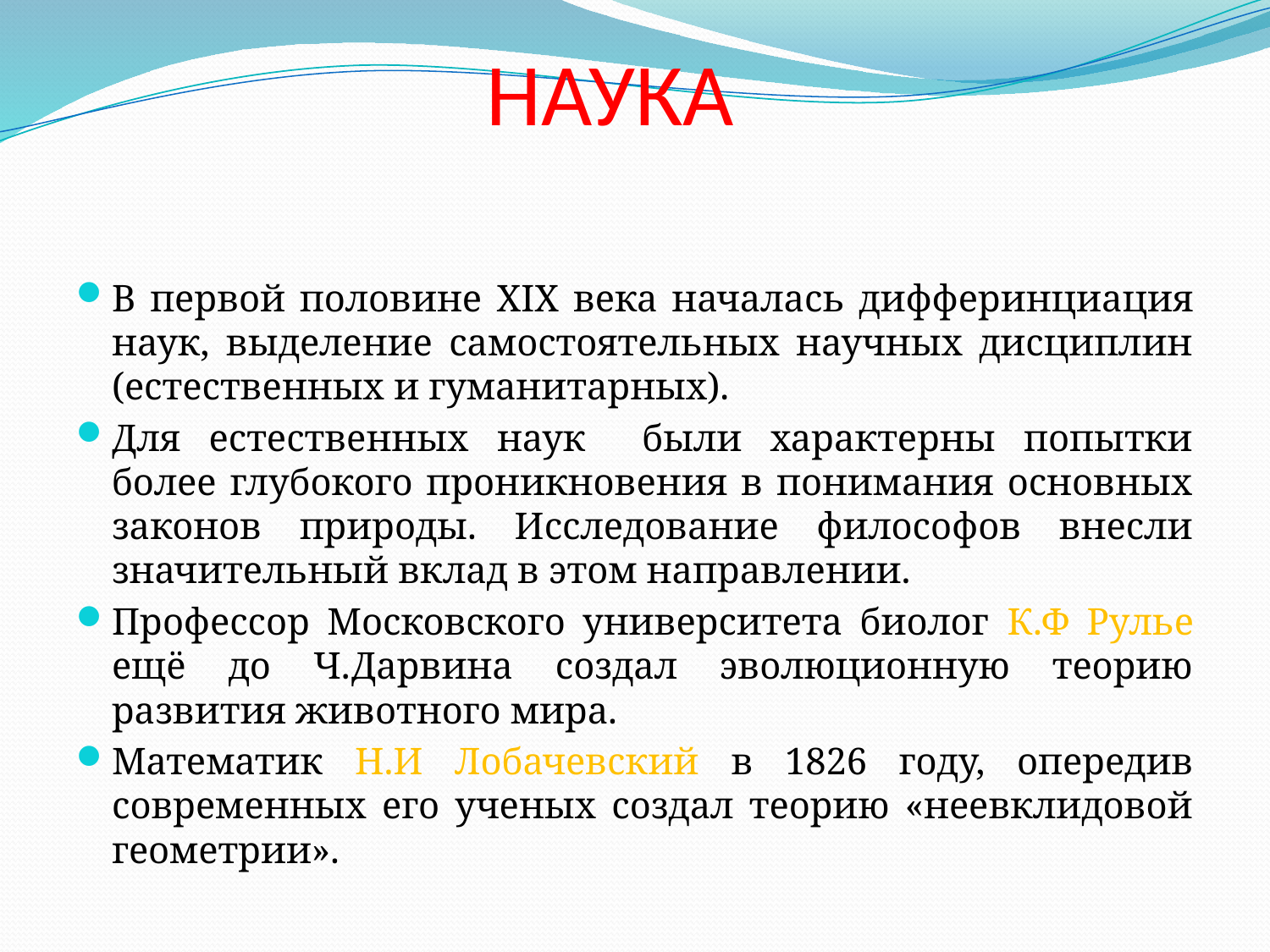

# НАУКА
В первой половине XIX века началась дифферинциация наук, выделение самостоятельных научных дисциплин (естественных и гуманитарных).
Для естественных наук  были характерны попытки более глубокого проникновения в понимания основных законов природы. Исследование философов внесли значительный вклад в этом направлении.
Профессор Московского университета биолог К.Ф Рулье ещё до Ч.Дарвина создал эволюционную теорию развития животного мира.
Математик Н.И Лобачевский в 1826 году, опередив современных его ученых создал теорию «неевклидовой геометрии».